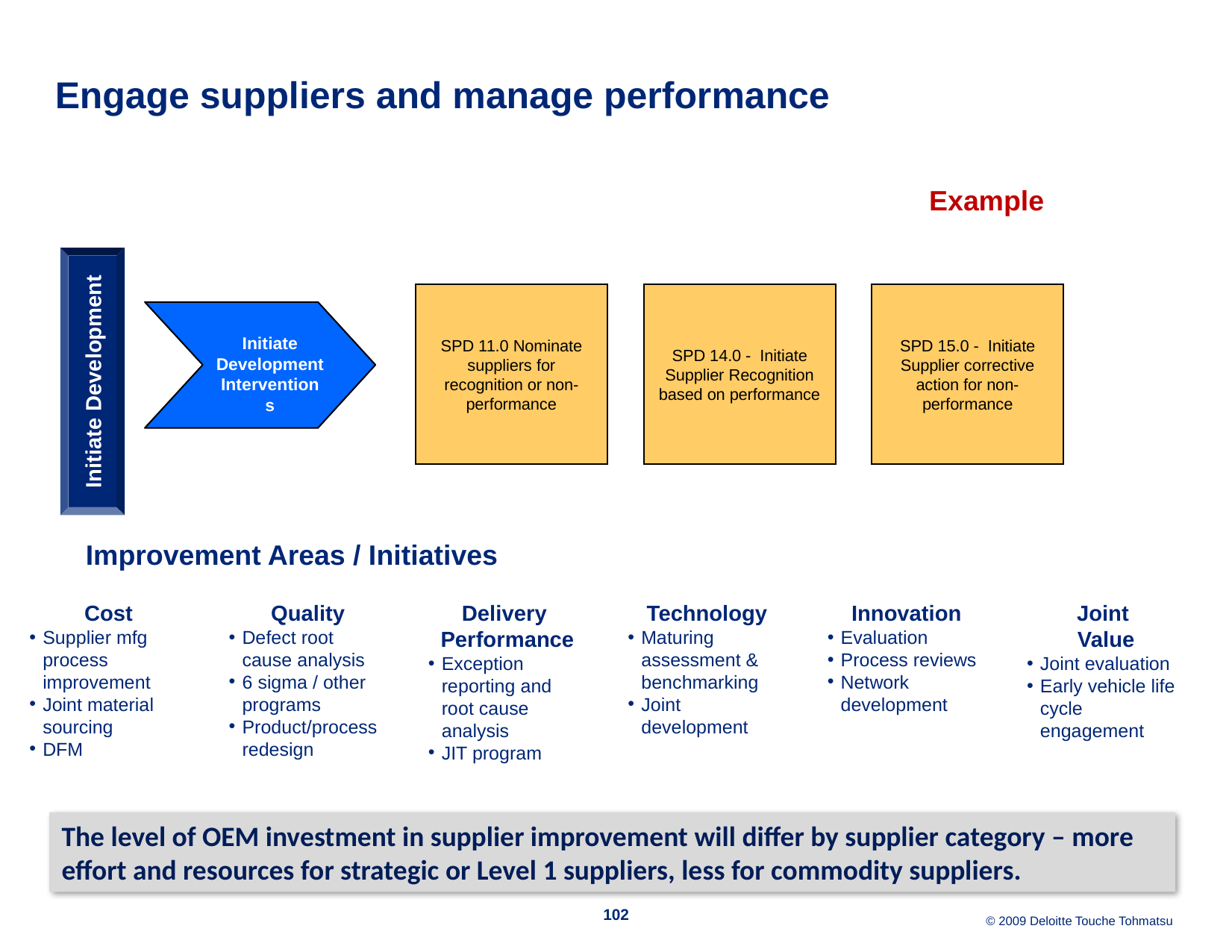

# Engage suppliers and manage performance
Example
SPD 11.0 Nominate suppliers for recognition or non-performance
SPD 14.0 -  Initiate Supplier Recognition based on performance
SPD 15.0 -  Initiate Supplier corrective action for non-performance

Initiate Development Interventions
Initiate Development
Improvement Areas / Initiatives
Cost
Supplier mfg process improvement
Joint material sourcing
DFM
Quality
Defect root cause analysis
6 sigma / other programs
Product/process redesign
Delivery
Performance
Exception reporting and root cause analysis
JIT program
Technology
Maturing assessment & benchmarking
Joint development
Innovation
Evaluation
Process reviews
Network development
Joint
Value
Joint evaluation
Early vehicle life cycle engagement
The level of OEM investment in supplier improvement will differ by supplier category – more effort and resources for strategic or Level 1 suppliers, less for commodity suppliers.
102